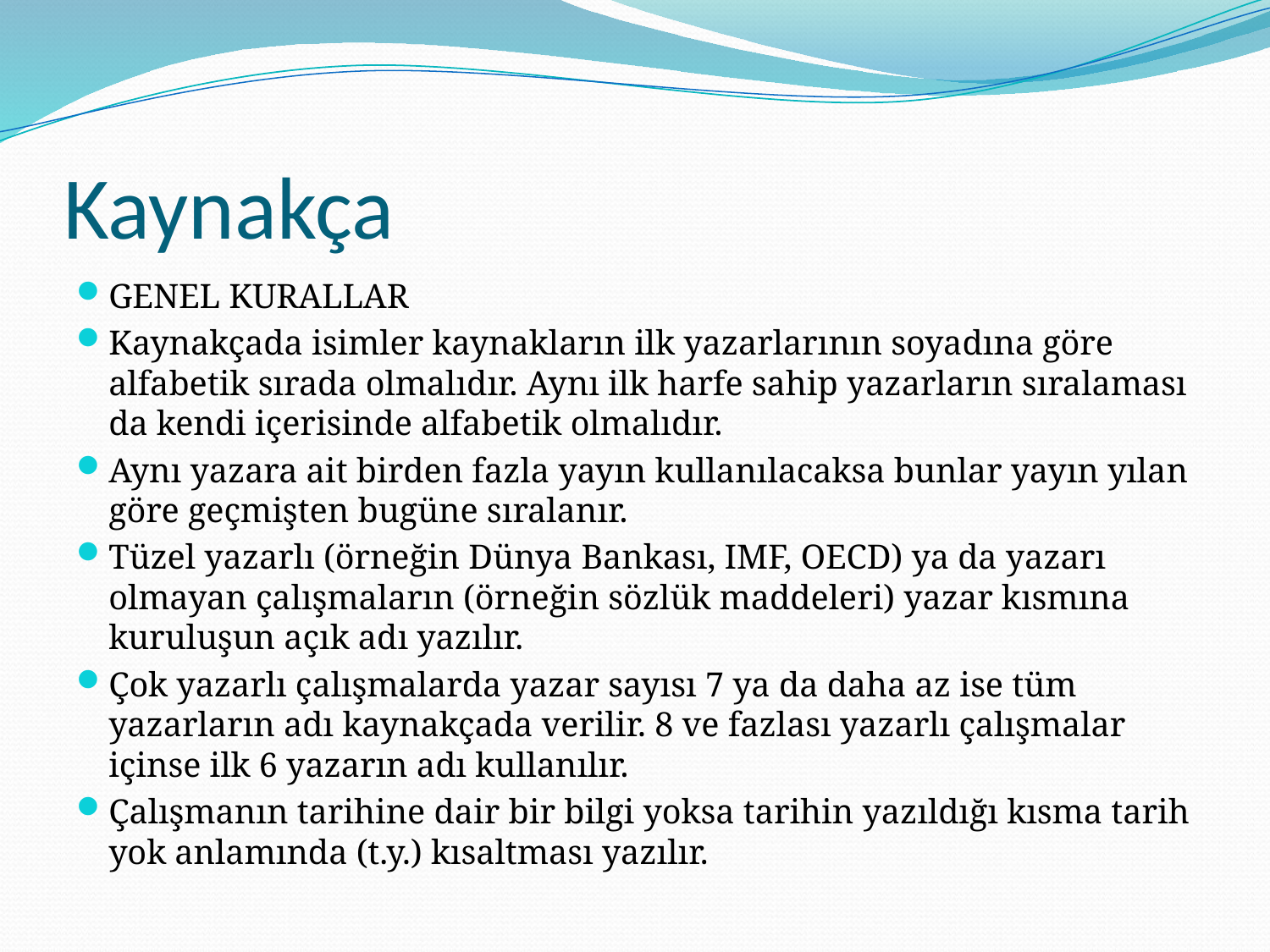

# Kaynakça
GENEL KURALLAR
Kaynakçada isimler kaynakların ilk yazarlarının soyadına göre alfabetik sırada olmalıdır. Aynı ilk harfe sahip yazarların sıralaması da kendi içerisinde alfabetik olmalıdır.
Aynı yazara ait birden fazla yayın kullanılacaksa bunlar yayın yılan göre geçmişten bugüne sıralanır.
Tüzel yazarlı (örneğin Dünya Bankası, IMF, OECD) ya da yazarı olmayan çalışmaların (örneğin sözlük maddeleri) yazar kısmına kuruluşun açık adı yazılır.
Çok yazarlı çalışmalarda yazar sayısı 7 ya da daha az ise tüm yazarların adı kaynakçada verilir. 8 ve fazlası yazarlı çalışmalar içinse ilk 6 yazarın adı kullanılır.
Çalışmanın tarihine dair bir bilgi yoksa tarihin yazıldığı kısma tarih yok anlamında (t.y.) kısaltması yazılır.